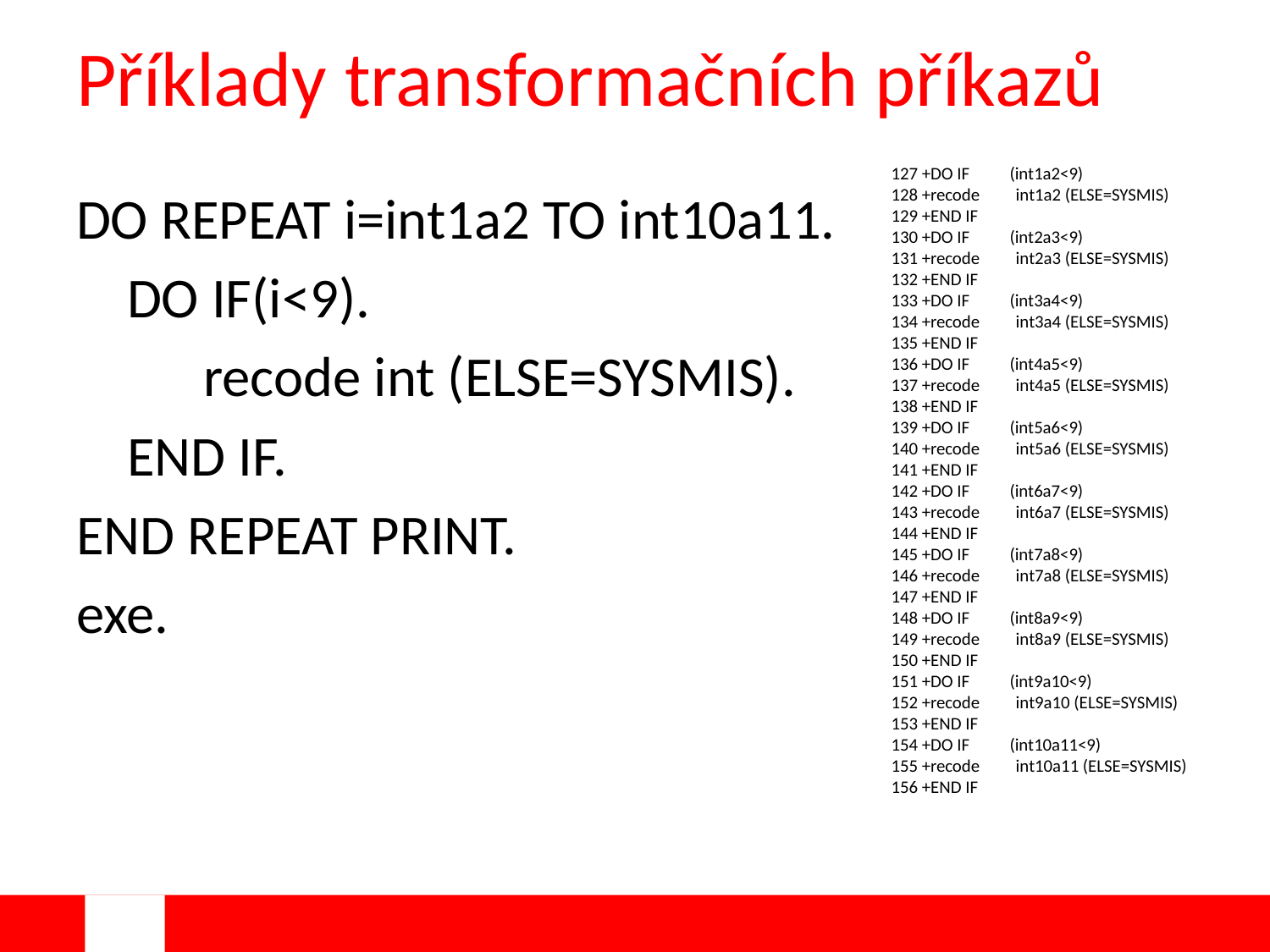

# Příklady transformačních příkazů
 127 +DO IF          (int1a2<9)
 128 +recode         int1a2 (ELSE=SYSMIS)
 129 +END IF
 130 +DO IF          (int2a3<9)
 131 +recode         int2a3 (ELSE=SYSMIS)
 132 +END IF
 133 +DO IF          (int3a4<9)
 134 +recode         int3a4 (ELSE=SYSMIS)
 135 +END IF
 136 +DO IF          (int4a5<9)
 137 +recode         int4a5 (ELSE=SYSMIS)
 138 +END IF
 139 +DO IF          (int5a6<9)
 140 +recode         int5a6 (ELSE=SYSMIS)
 141 +END IF
 142 +DO IF          (int6a7<9)
 143 +recode         int6a7 (ELSE=SYSMIS)
 144 +END IF
 145 +DO IF          (int7a8<9)
 146 +recode         int7a8 (ELSE=SYSMIS)
 147 +END IF
 148 +DO IF          (int8a9<9)
 149 +recode         int8a9 (ELSE=SYSMIS)
 150 +END IF
 151 +DO IF          (int9a10<9)
 152 +recode         int9a10 (ELSE=SYSMIS)
 153 +END IF
 154 +DO IF          (int10a11<9)
 155 +recode         int10a11 (ELSE=SYSMIS)
 156 +END IF
DO REPEAT i=int1a2 TO int10a11.
    DO IF(i<9).
	recode int (ELSE=SYSMIS).
    END IF.
END REPEAT PRINT.
exe.